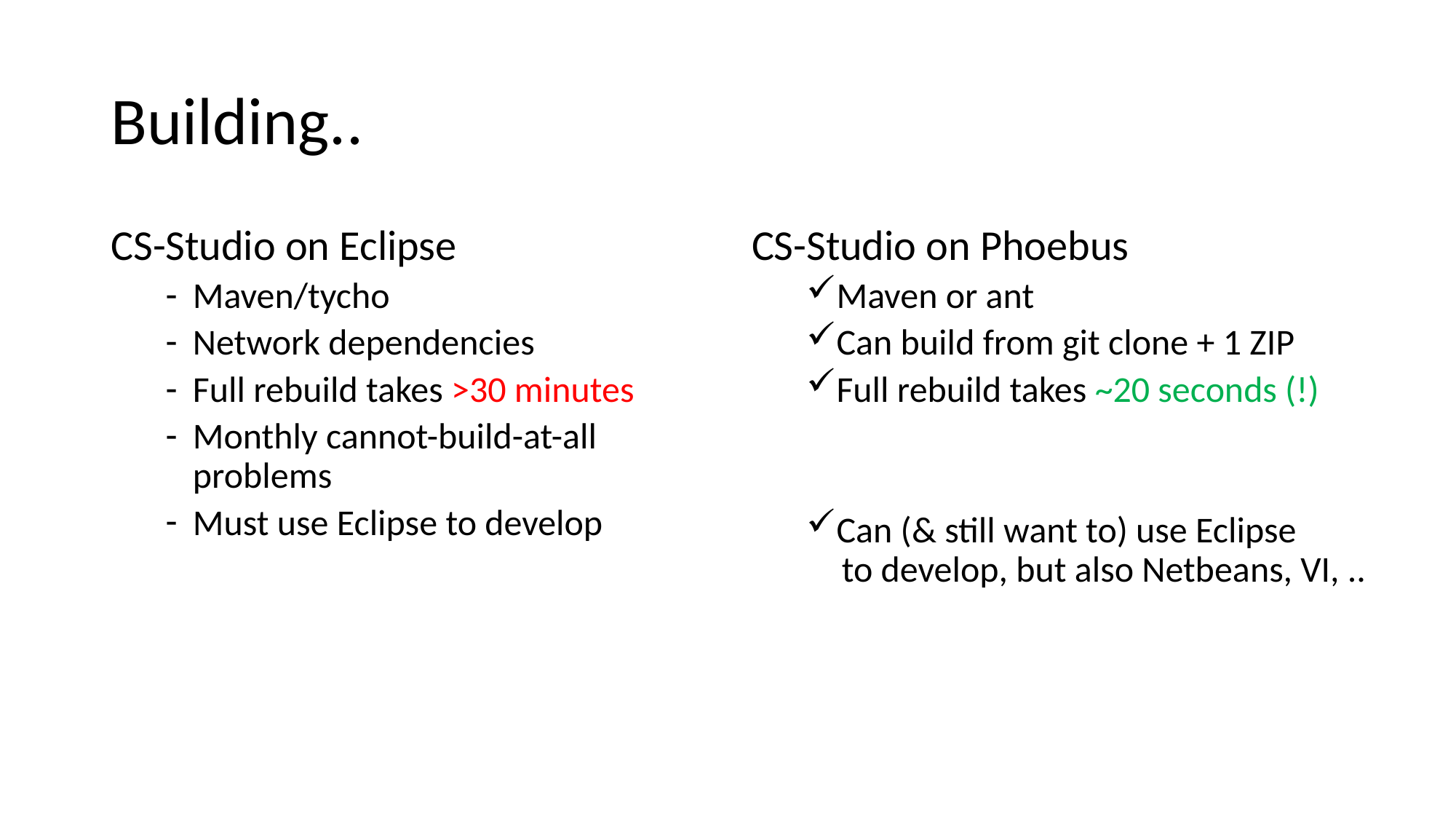

# Building..
CS-Studio on Eclipse
Maven/tycho
Network dependencies
Full rebuild takes >30 minutes
Monthly cannot-build-at-all problems
Must use Eclipse to develop
CS-Studio on Phoebus
Maven or ant
Can build from git clone + 1 ZIP
Full rebuild takes ~20 seconds (!)

Can (& still want to) use Eclipse
 to develop, but also Netbeans, VI, ..